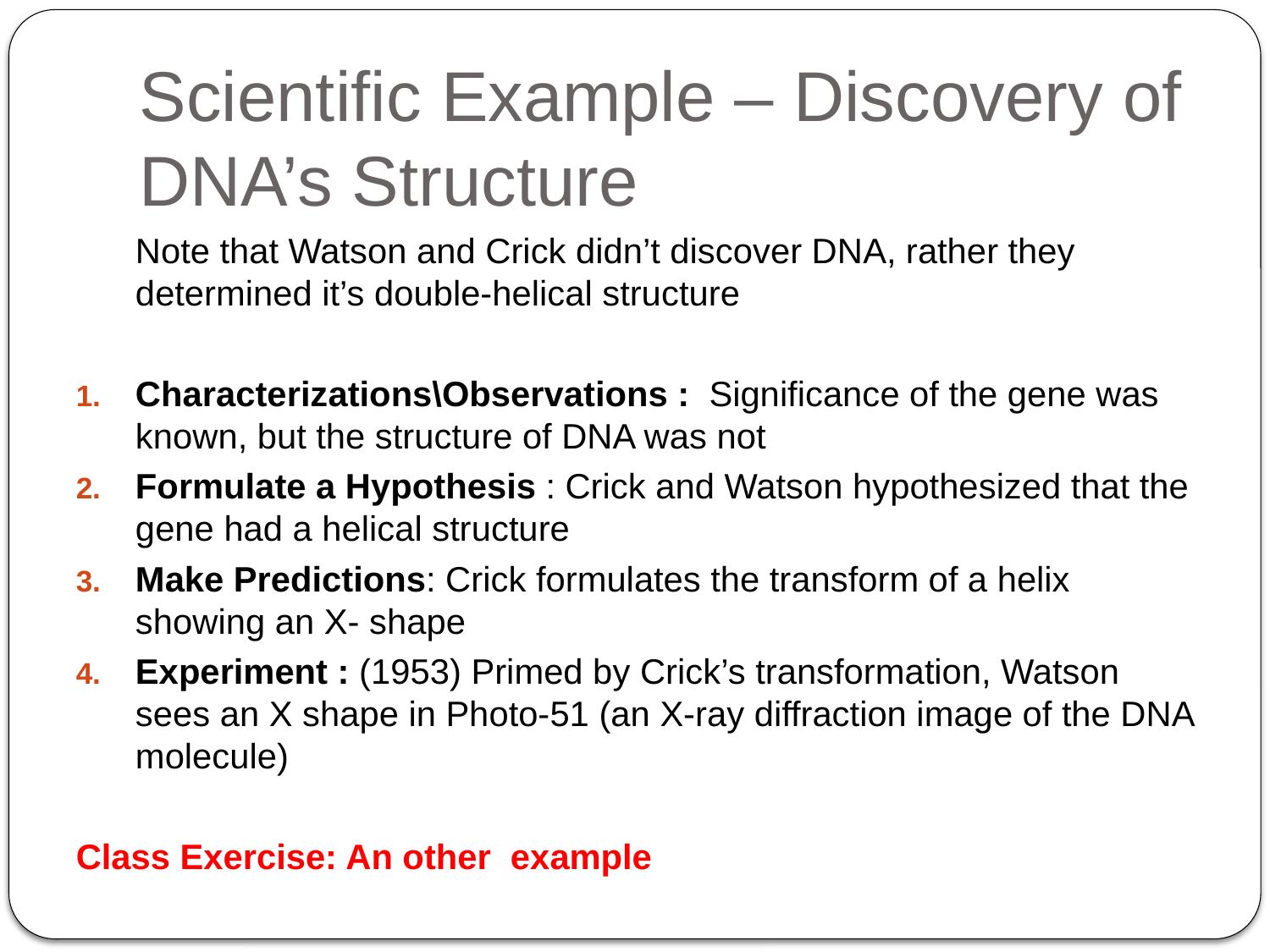

# Scientific Example – Discovery of DNA’s Structure
	Note that Watson and Crick didn’t discover DNA, rather they determined it’s double-helical structure

Characterizations\Observations :  Significance of the gene was known, but the structure of DNA was not
Formulate a Hypothesis : Crick and Watson hypothesized that the gene had a helical structure
Make Predictions: Crick formulates the transform of a helix showing an X- shape
Experiment : (1953) Primed by Crick’s transformation, Watson sees an X shape in Photo-51 (an X-ray diffraction image of the DNA molecule)

Class Exercise: An other  example